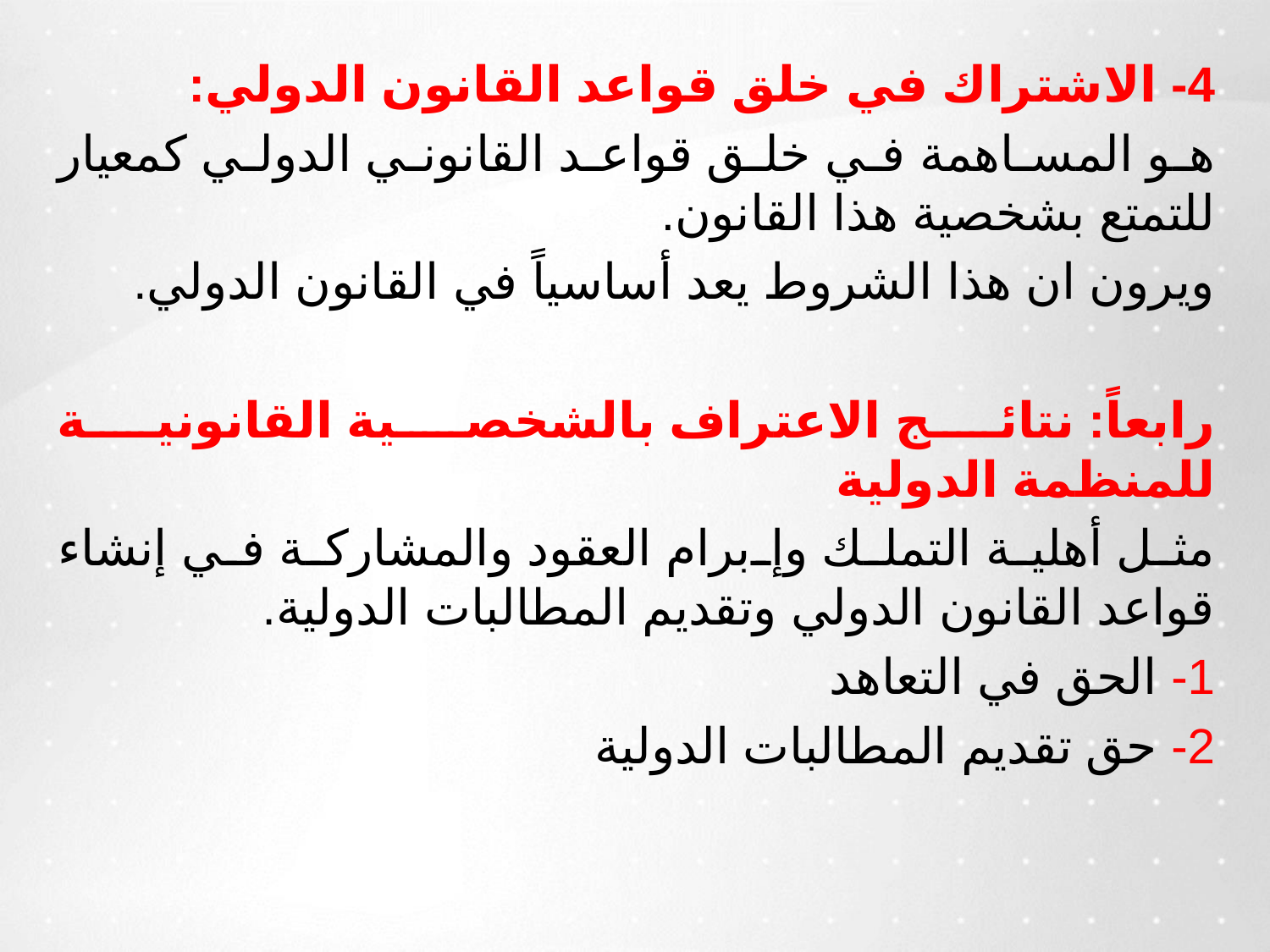

4- الاشتراك في خلق قواعد القانون الدولي:
هو المساهمة في خلق قواعد القانوني الدولي كمعيار للتمتع بشخصية هذا القانون.
ويرون ان هذا الشروط يعد أساسياً في القانون الدولي.

رابعاً: نتائج الاعتراف بالشخصية القانونية للمنظمة الدولية
مثل أهلية التملك وإبرام العقود والمشاركة في إنشاء قواعد القانون الدولي وتقديم المطالبات الدولية.
1- الحق في التعاهد
2- حق تقديم المطالبات الدولية